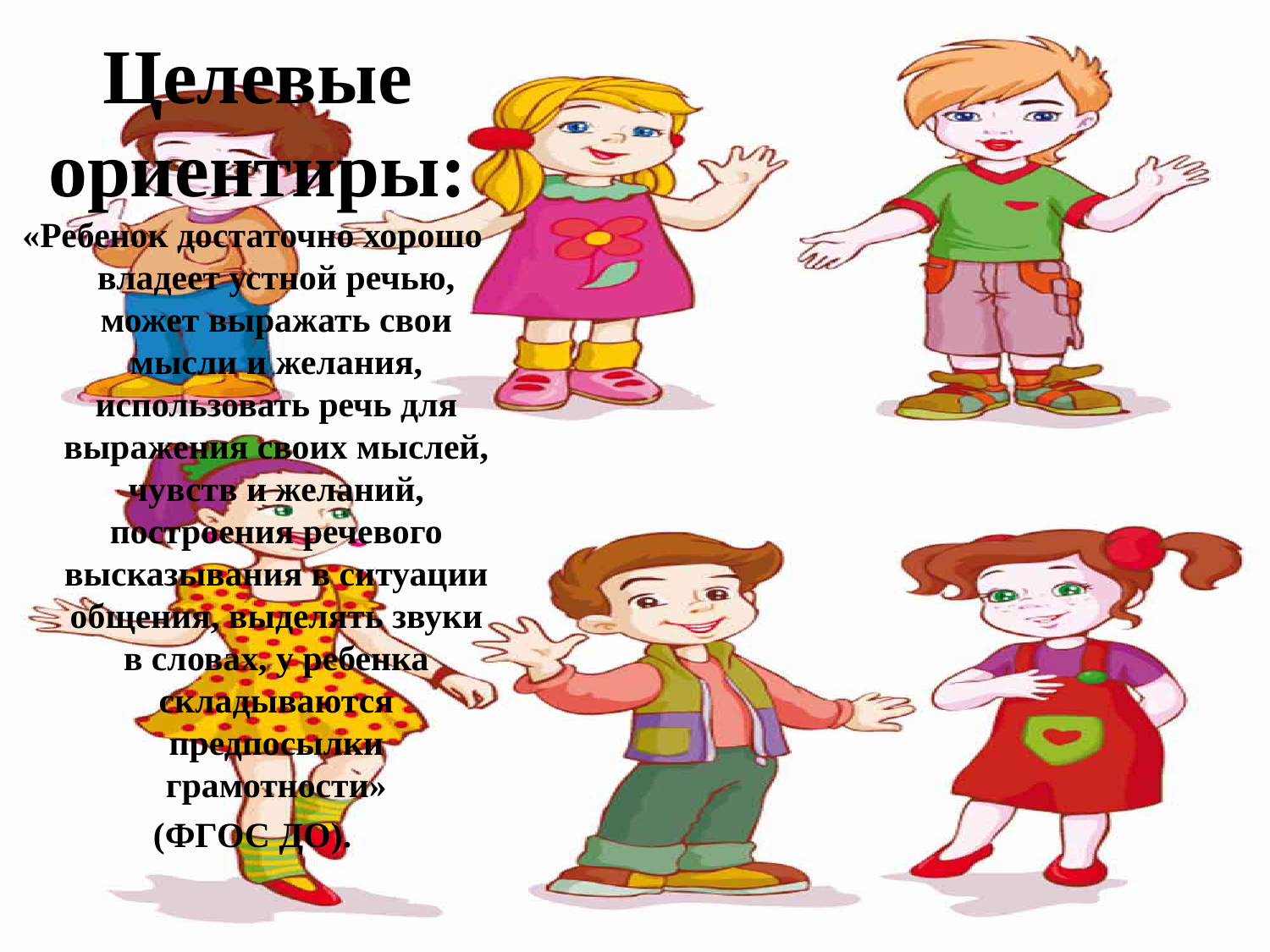

# Целевые ориентиры:
«Ребенок достаточно хорошо владеет устной речью, может выражать свои мысли и желания, использовать речь для выражения своих мыслей, чувств и желаний, построения речевого высказывания в ситуации общения, выделять звуки в словах, у ребенка складываются предпосылки грамотности»
(ФГОС ДО).